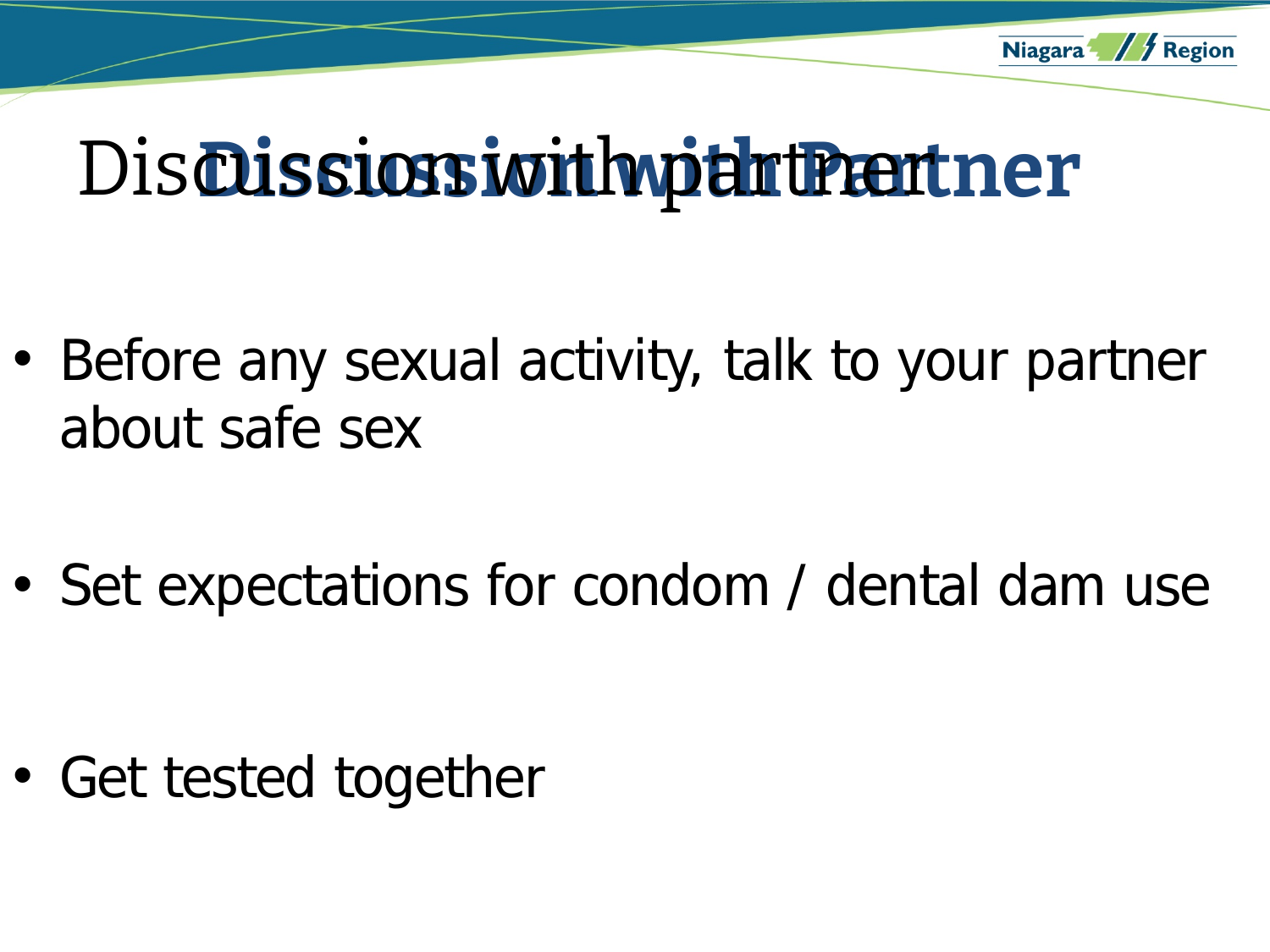

# Discussion with partner
  Discussion with Partner
Before any sexual activity, talk to your partner about safe sex

Set expectations for condom / dental dam use

Get tested together